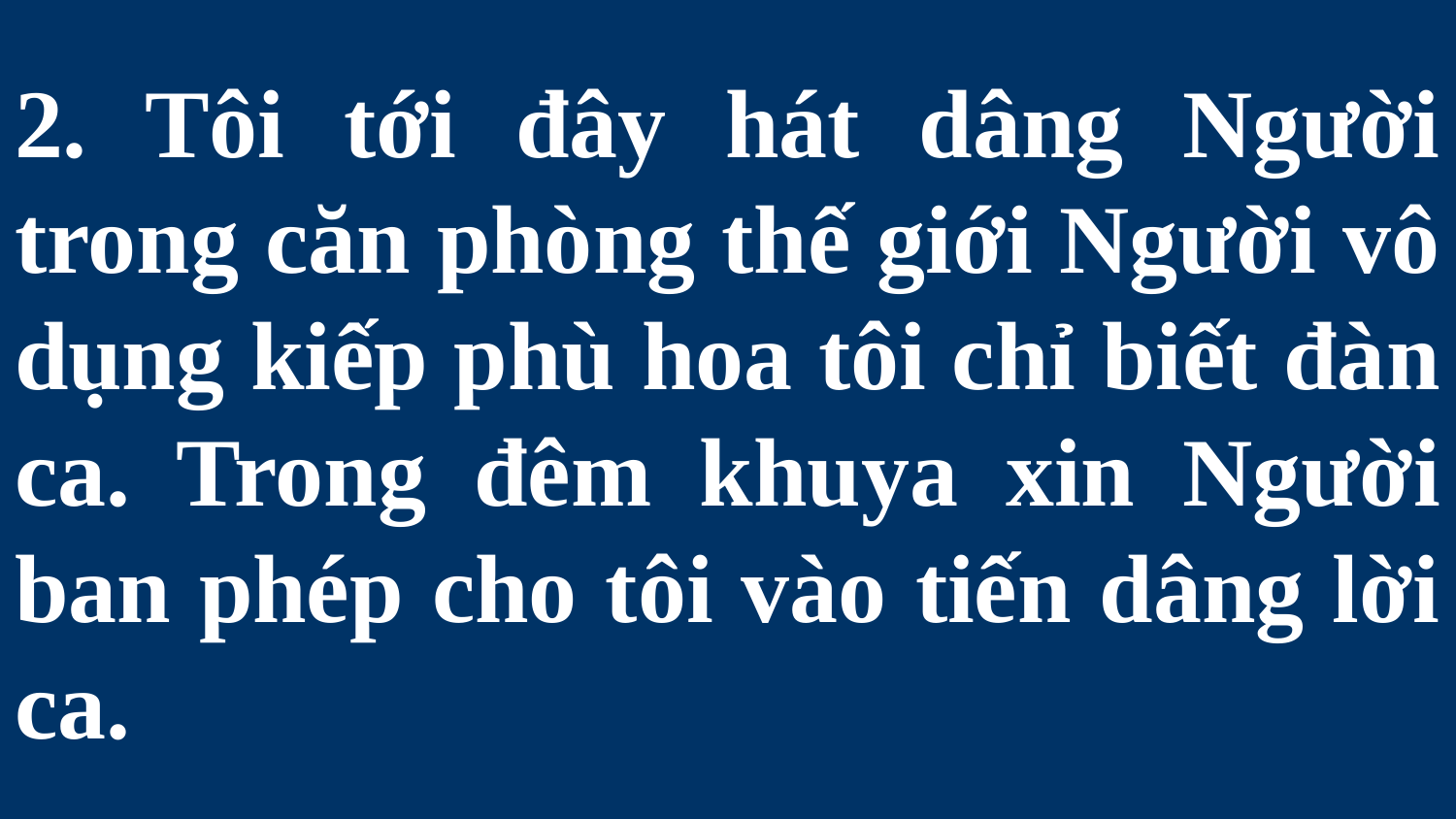

# 2. Tôi tới đây hát dâng Người trong căn phòng thế giới Người vô dụng kiếp phù hoa tôi chỉ biết đàn ca. Trong đêm khuya xin Người ban phép cho tôi vào tiến dâng lời ca.